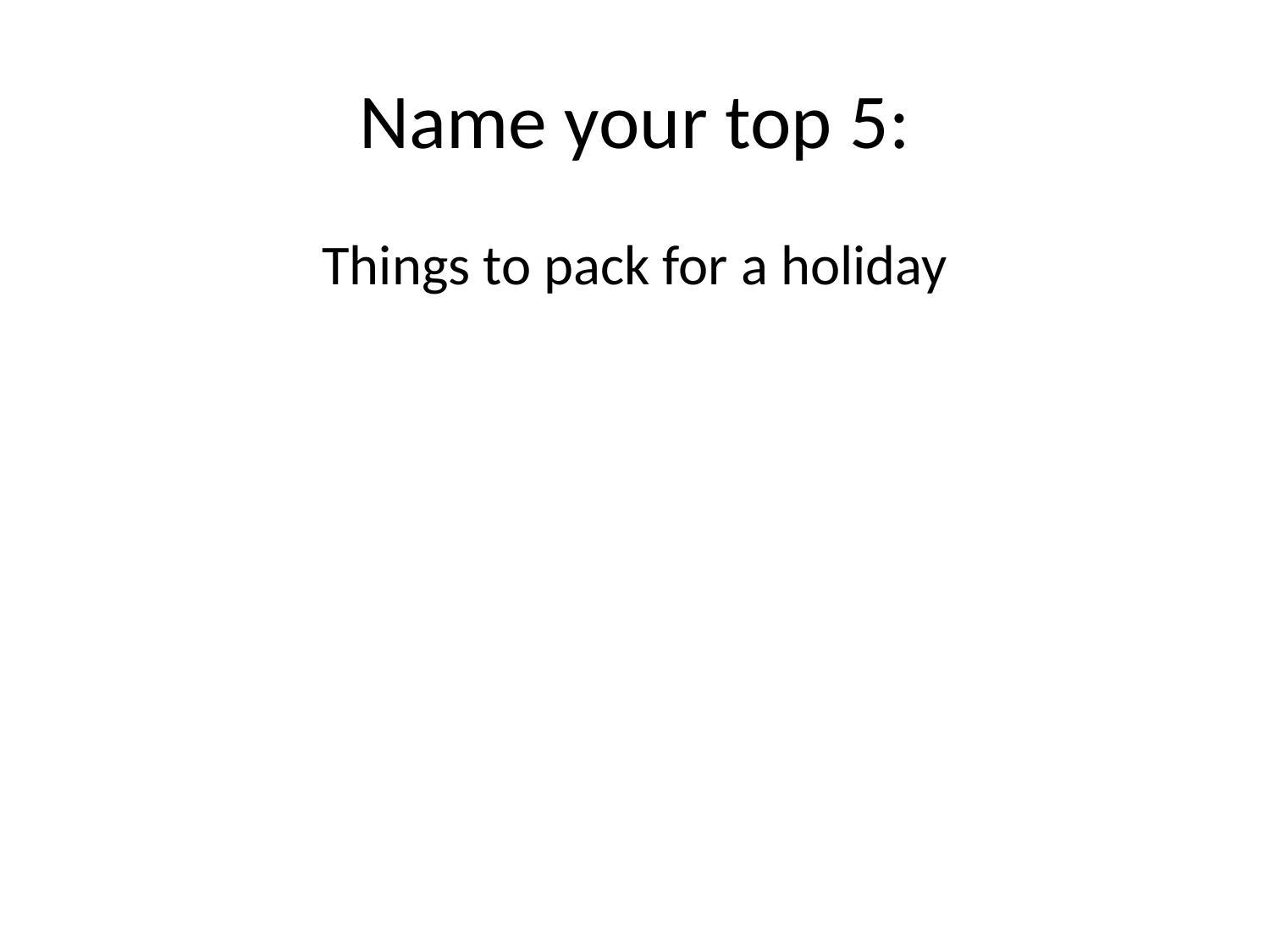

# Name your top 5:
Things to pack for a holiday